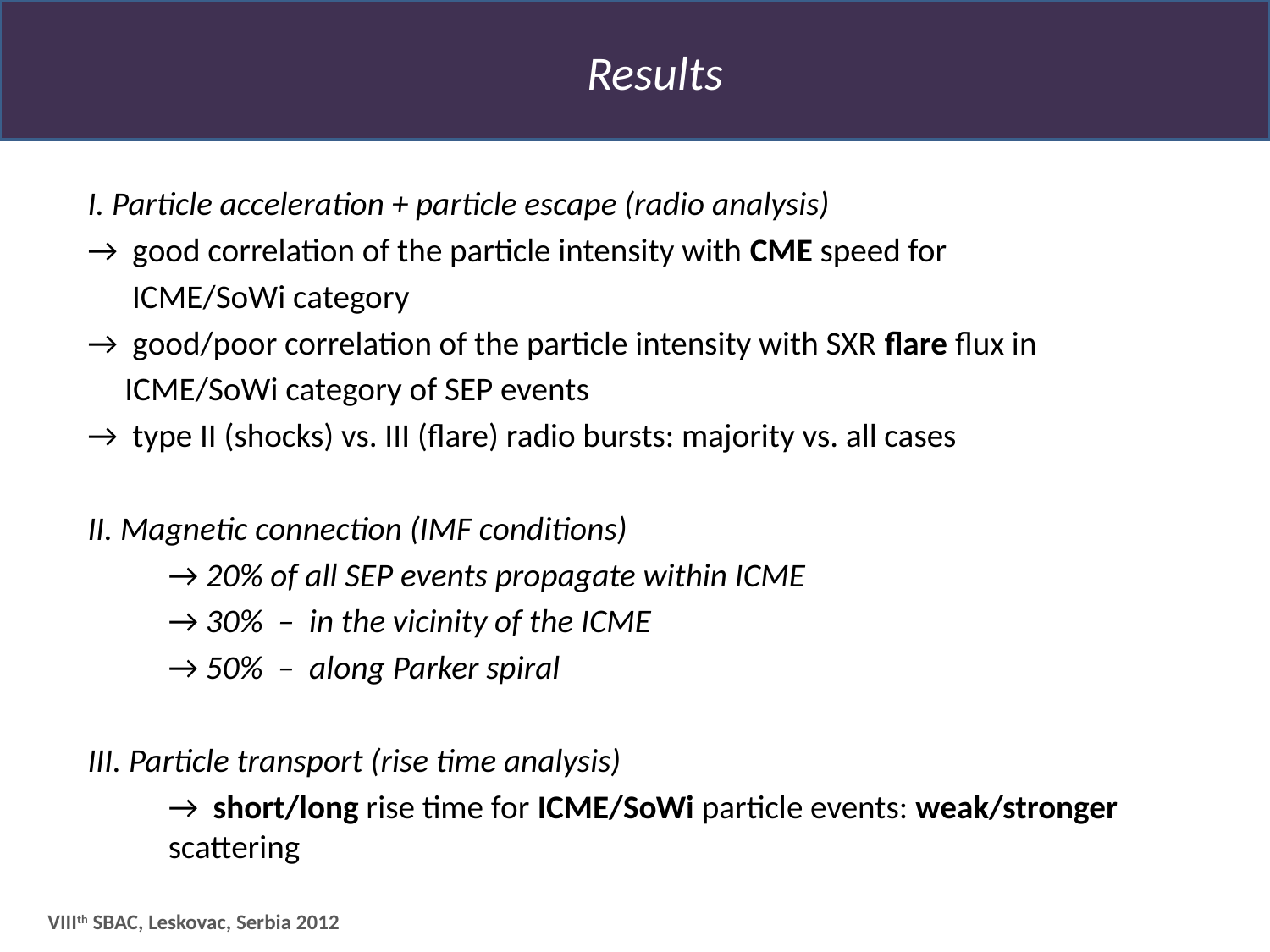

Results

I. Particle acceleration + particle escape (radio analysis)
→  good correlation of the particle intensity with CME speed for
      ICME/SoWi category
→  good/poor correlation of the particle intensity with SXR flare flux in
     ICME/SoWi category of SEP events
→  type II (shocks) vs. III (flare) radio bursts: majority vs. all cases

II. Magnetic connection (IMF conditions)
	→ 20% of all SEP events propagate within ICME
	→ 30%  –  in the vicinity of the ICME
	→ 50%  –  along Parker spiral

III. Particle transport (rise time analysis)
	→  short/long rise time for ICME/SoWi particle events: weak/stronger scattering
VIIIth SBAC, Leskovac, Serbia 2012